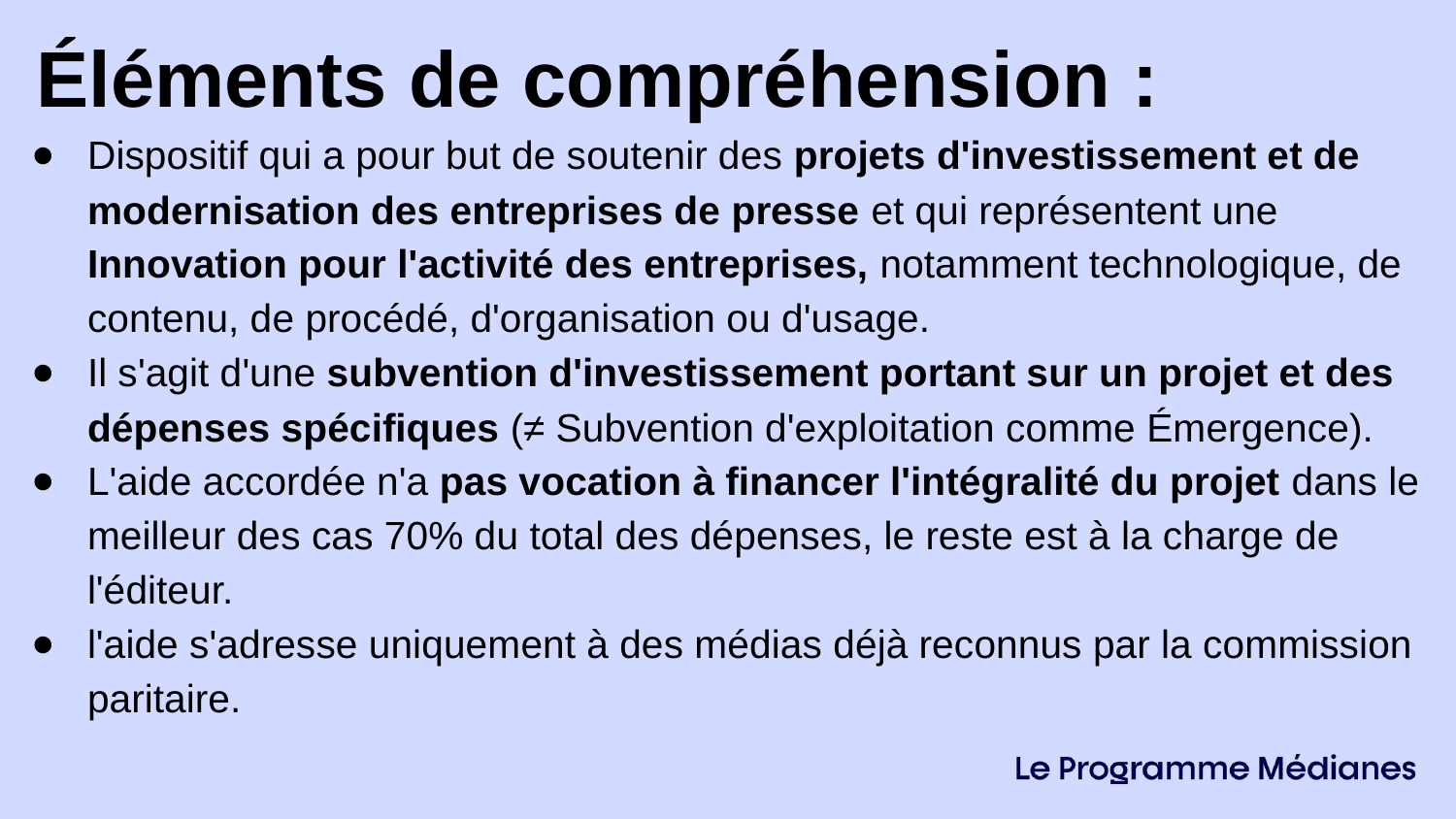

Éléments de compréhension :
Dispositif qui a pour but de soutenir des projets d'investissement et de modernisation des entreprises de presse et qui représentent une Innovation pour l'activité des entreprises, notamment technologique, de contenu, de procédé, d'organisation ou d'usage.
Il s'agit d'une subvention d'investissement portant sur un projet et des dépenses spécifiques (≠ Subvention d'exploitation comme Émergence).
L'aide accordée n'a pas vocation à financer l'intégralité du projet dans le meilleur des cas 70% du total des dépenses, le reste est à la charge de l'éditeur.
l'aide s'adresse uniquement à des médias déjà reconnus par la commission paritaire.